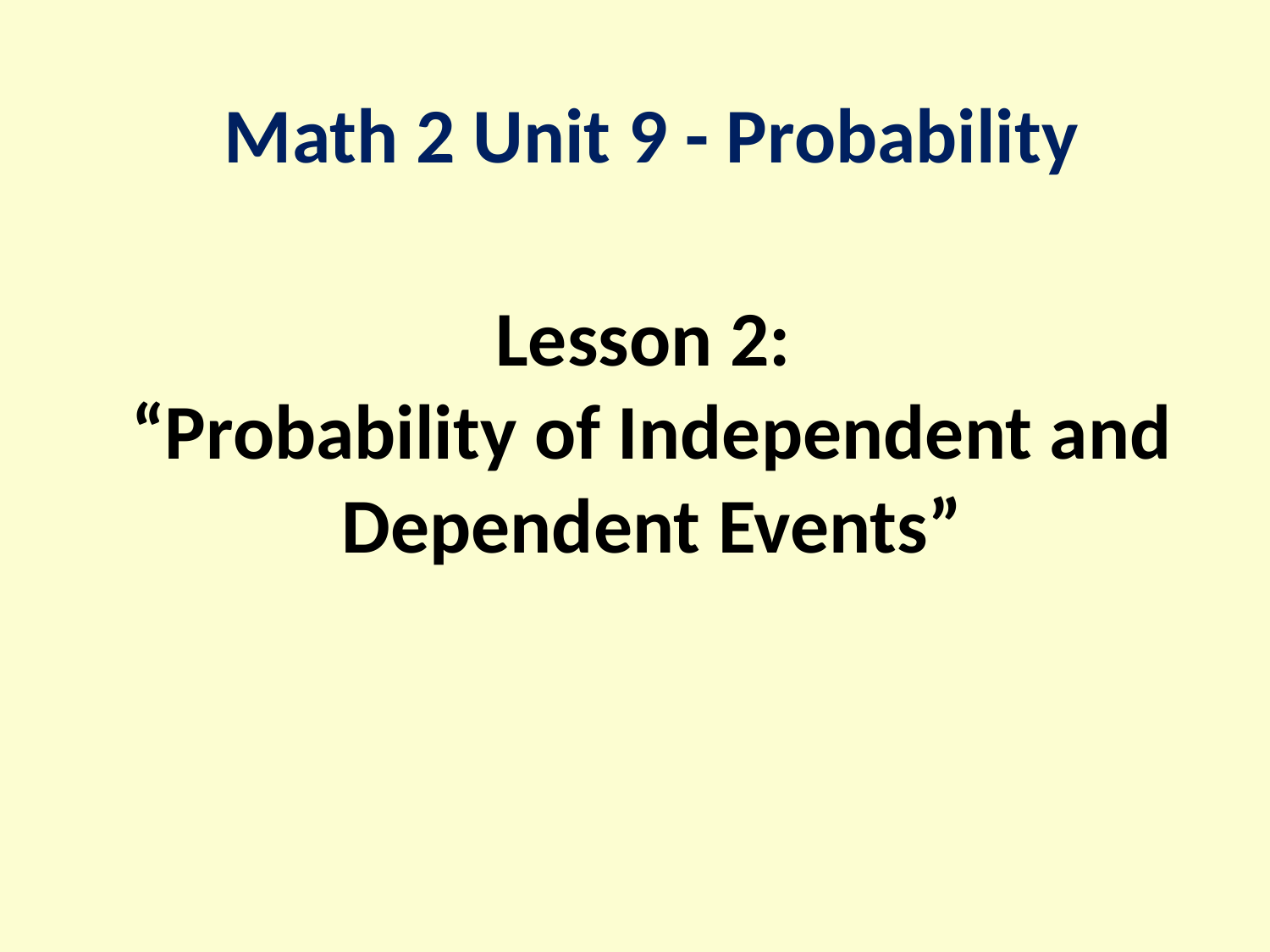

Math 2 Unit 9 - Probability
# Lesson 2: “Probability of Independent and Dependent Events”